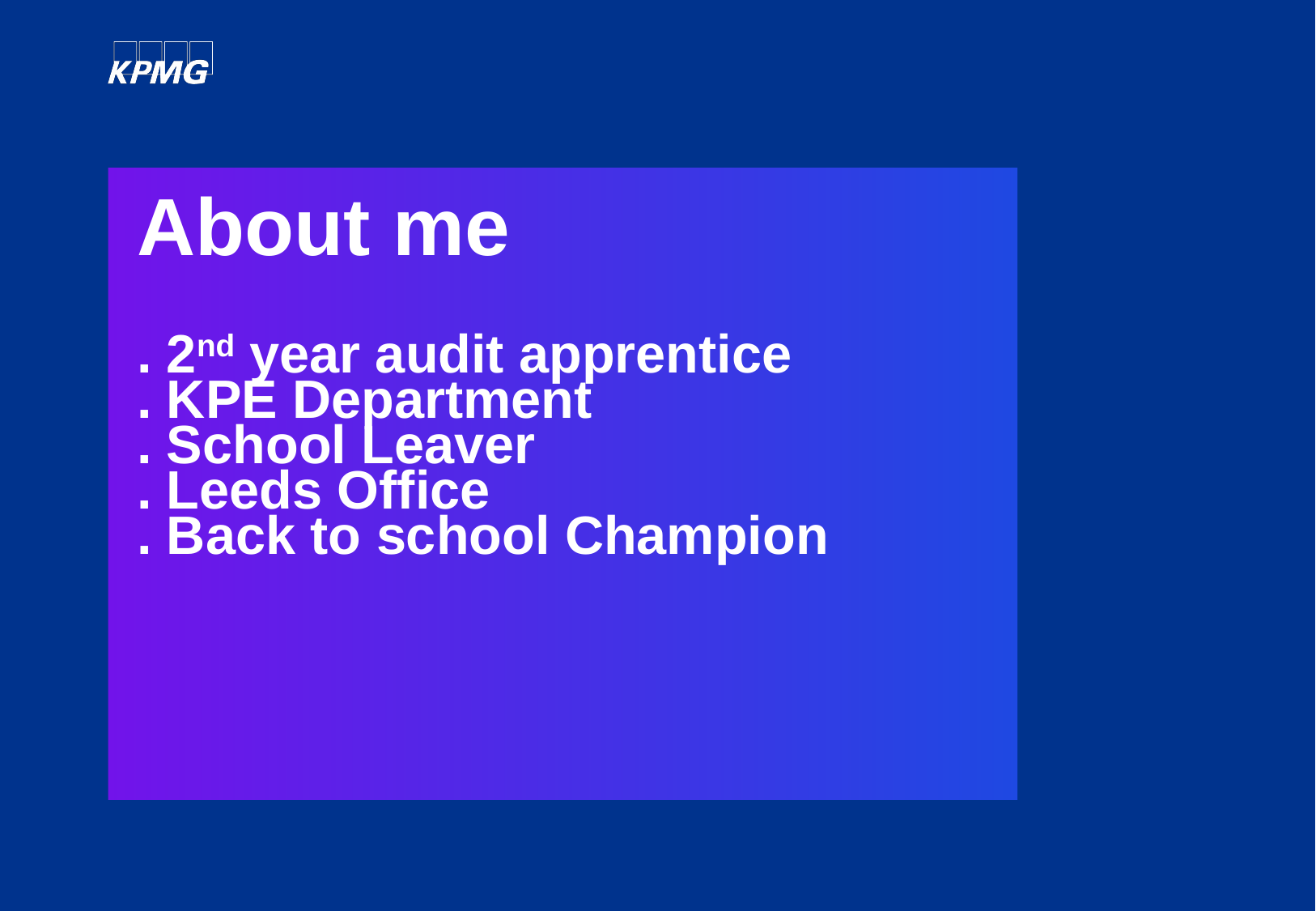

# About me . 2nd year audit apprentice . KPE Department . School Leaver . Leeds Office . Back to school Champion